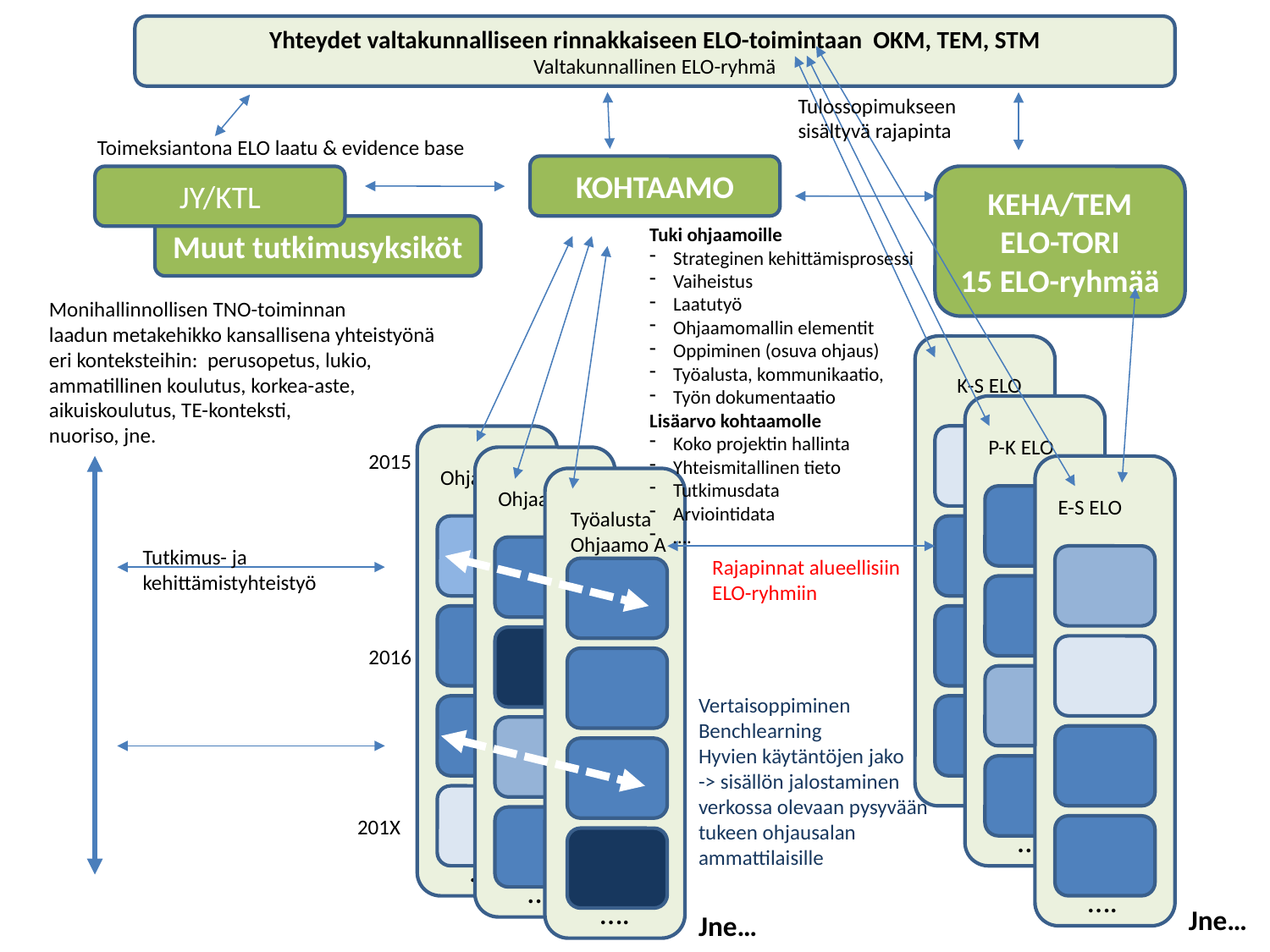

Yhteydet valtakunnalliseen rinnakkaiseen ELO-toimintaan  OKM, TEM, STM
Valtakunnallinen ELO-ryhmä
Tulossopimukseen
sisältyvä rajapinta
Toimeksiantona ELO laatu & evidence base
KOHTAAMO
KEHA/TEM
ELO-TORI
15 ELO-ryhmää
JY/KTL
Muut tutkimusyksiköt
Tuki ohjaamoille
Strateginen kehittämisprosessi
Vaiheistus
Laatutyö
Ohjaamomallin elementit
Oppiminen (osuva ohjaus)
Työalusta, kommunikaatio,
Työn dokumentaatio
Lisäarvo kohtaamolle
Koko projektin hallinta
Yhteismitallinen tieto
Tutkimusdata
Arviointidata
….

Monihallinnollisen TNO-toiminnan
laadun metakehikko kansallisena yhteistyönä
eri konteksteihin:  perusopetus, lukio,
ammatillinen koulutus, korkea-aste,
aikuiskoulutus, TE-konteksti,
nuoriso, jne.

K-S ELO

….

P-K ELO

….

Ohjaamo A

….
2015

Ohjaamo A

….

E-S ELO

….

Työalusta
Ohjaamo A

….
Tutkimus- ja
kehittämistyhteistyö
Rajapinnat alueellisiin
ELO-ryhmiin
2016
Vertaisoppiminen
Benchlearning
Hyvien käytäntöjen jako
-> sisällön jalostaminen
verkossa olevaan pysyvään
tukeen ohjausalan
ammattilaisille
201X
Jne…
Jne…